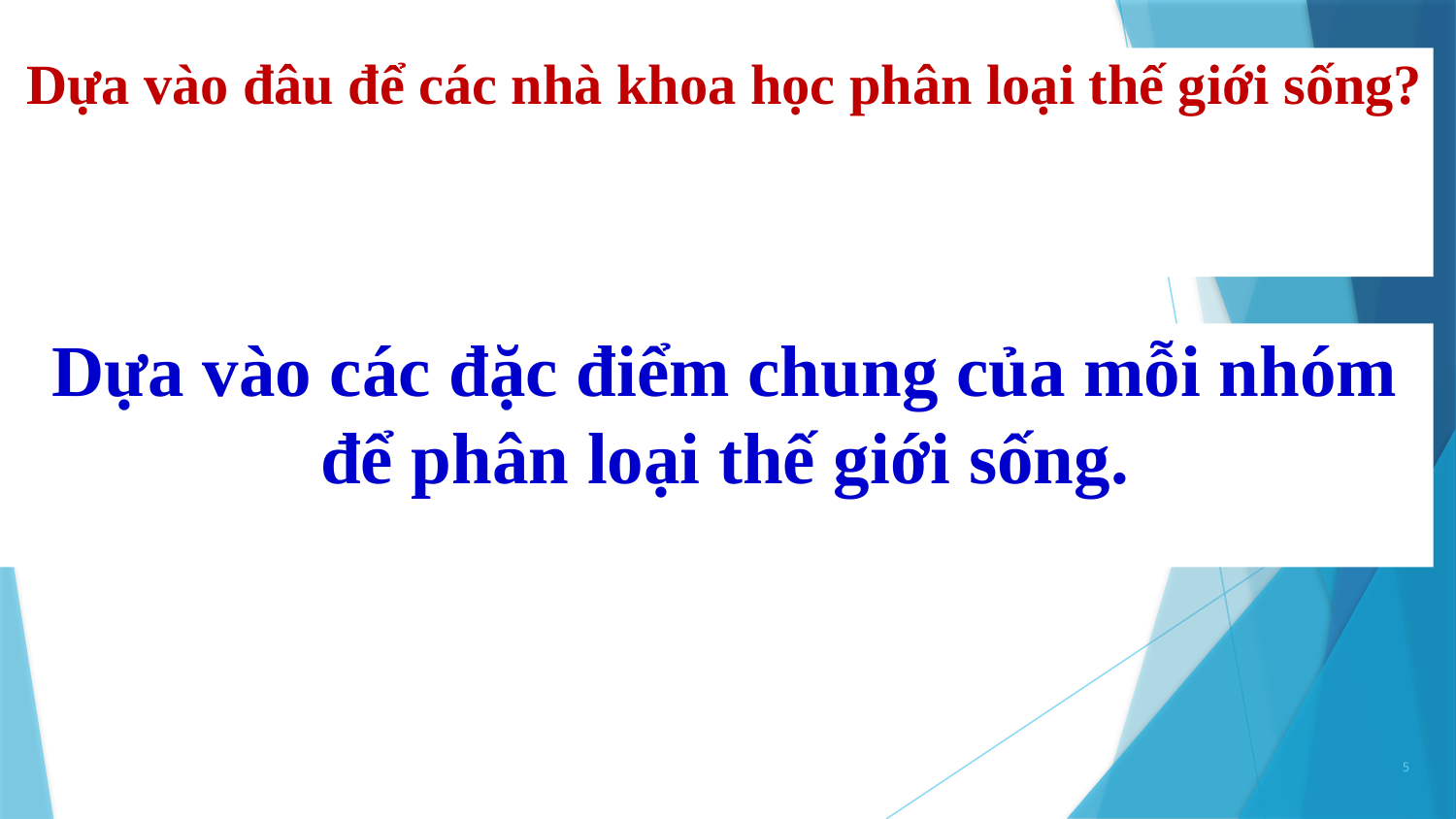

Dựa vào đâu để các nhà khoa học phân loại thế giới sống?
Dựa vào các đặc điểm chung của mỗi nhóm để phân loại thế giới sống.
5